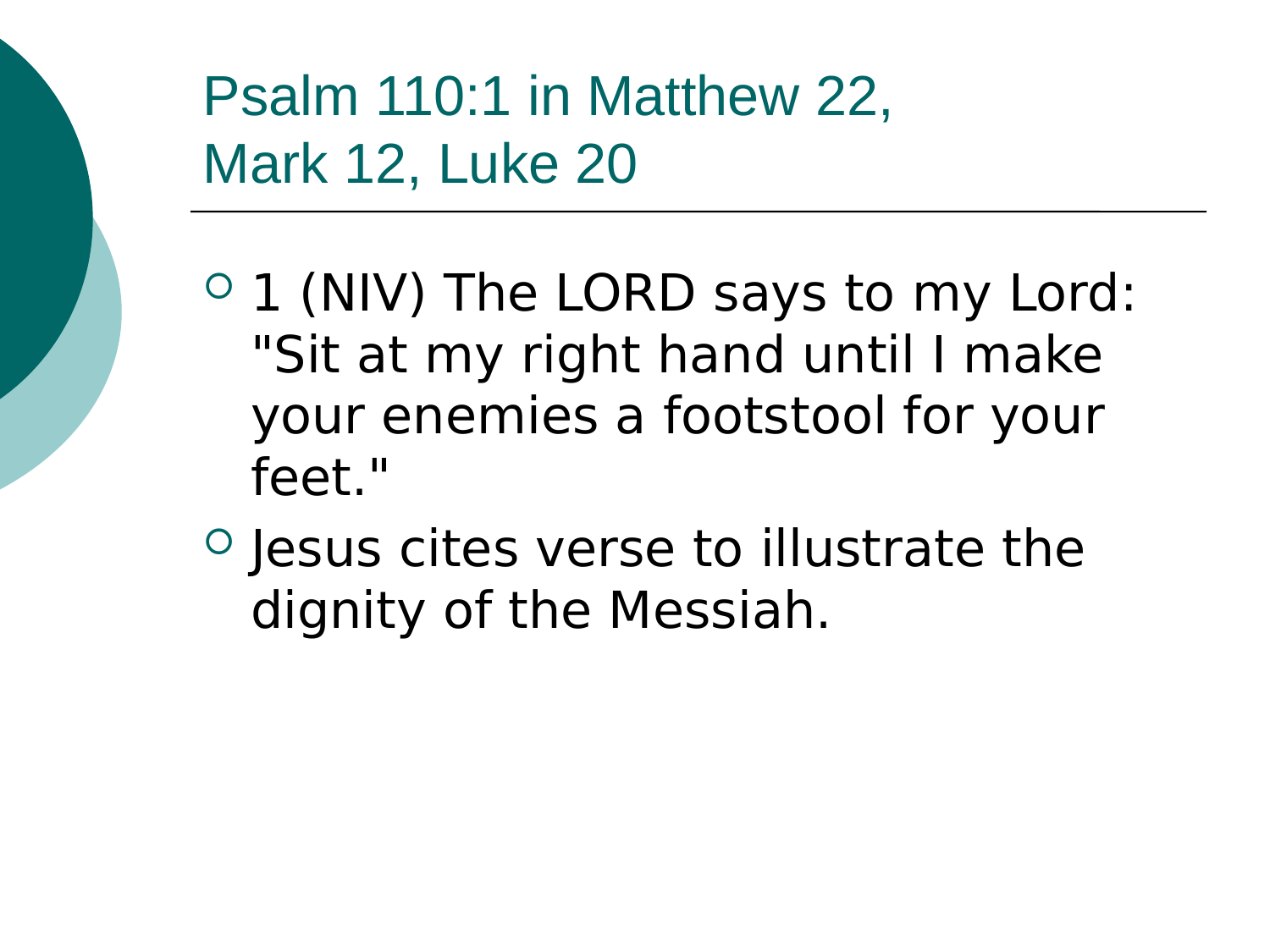

# Psalm 110:1 in Matthew 22, Mark 12, Luke 20
1 (NIV) The LORD says to my Lord: "Sit at my right hand until I make your enemies a footstool for your feet."
Jesus cites verse to illustrate the dignity of the Messiah.